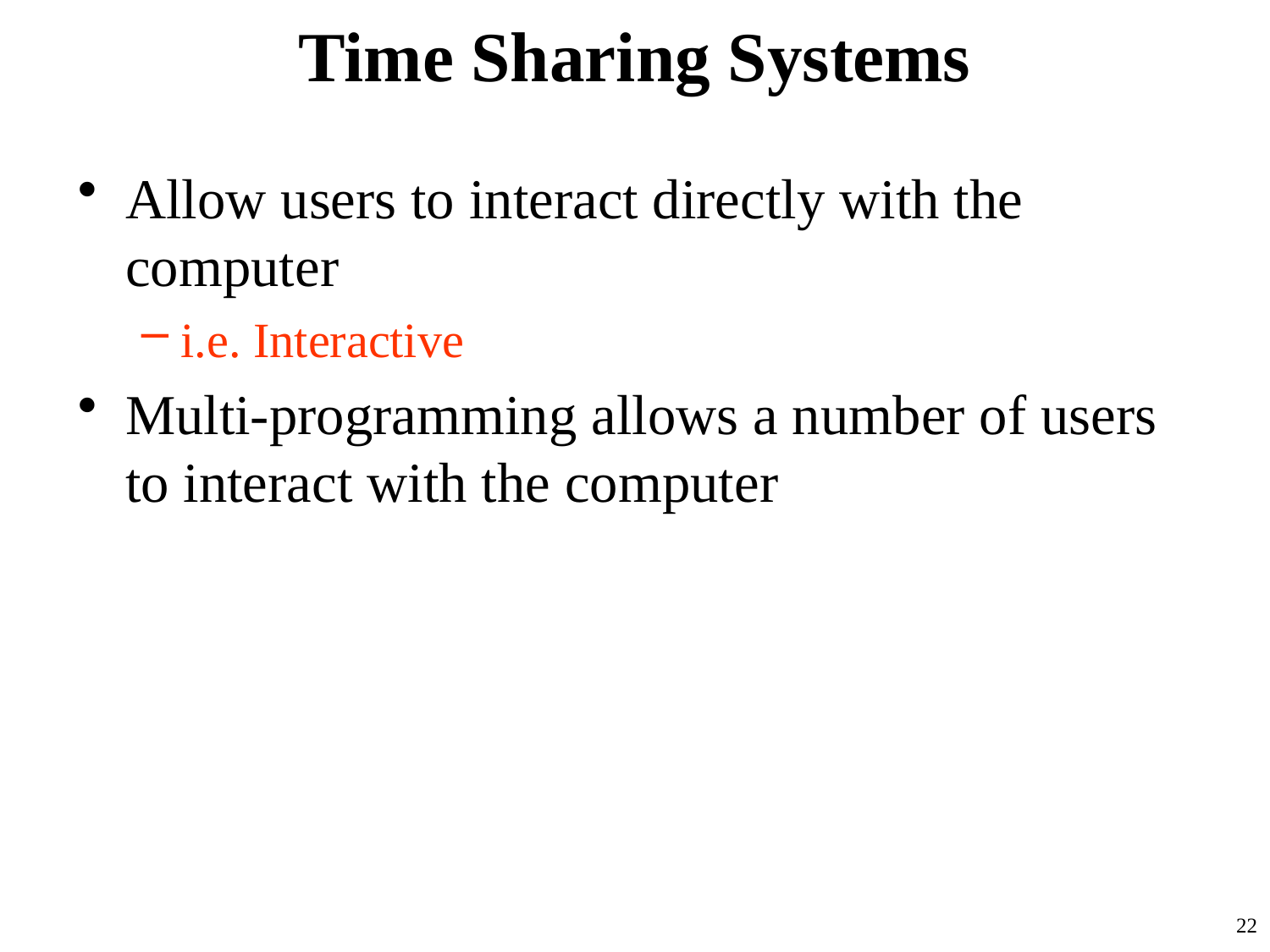

# Time Sharing Systems
Allow users to interact directly with the computer
i.e. Interactive
Multi-programming allows a number of users to interact with the computer
22